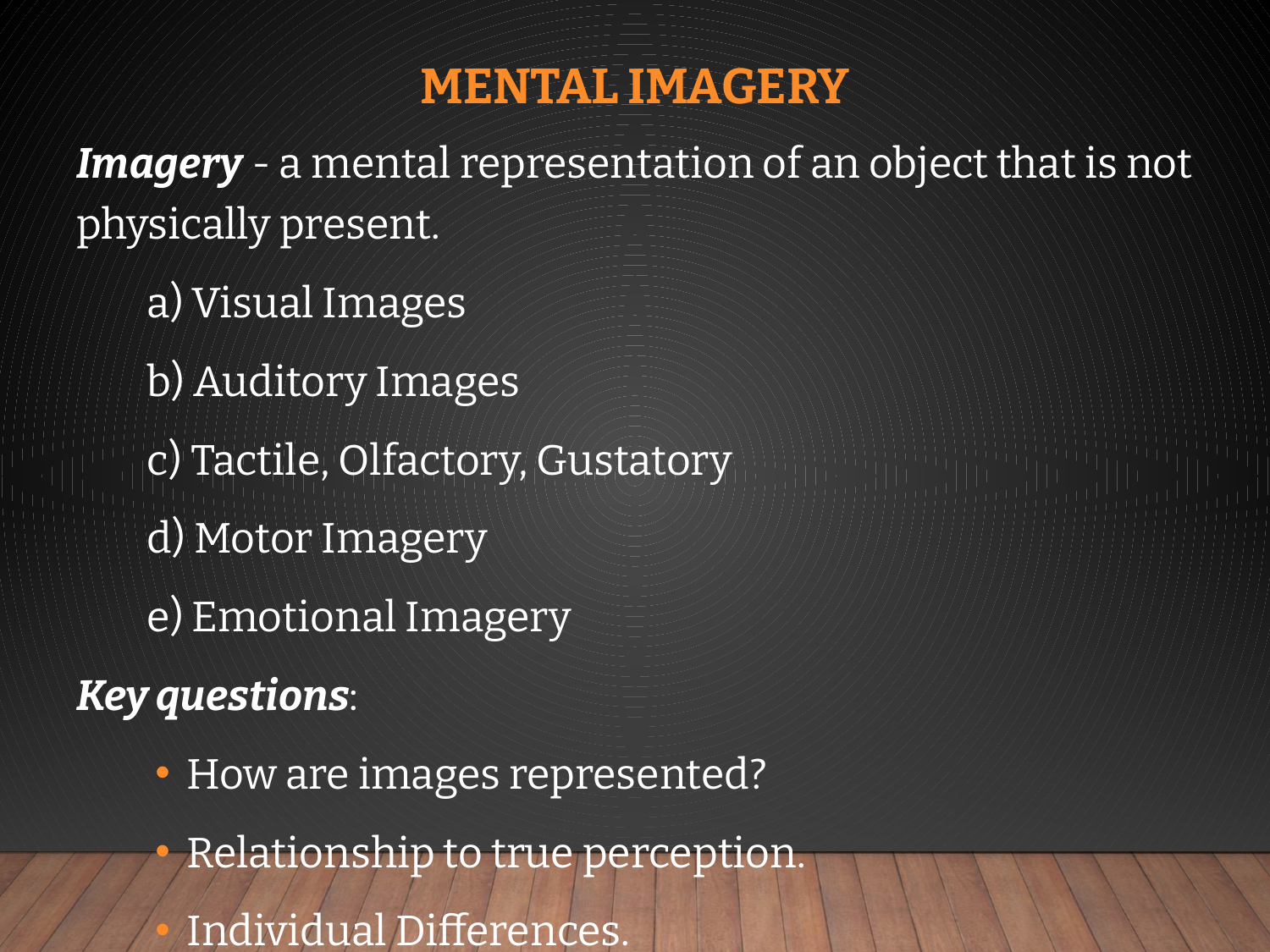

# Mental Imagery
Imagery - a mental representation of an object that is not physically present.
a) Visual Images
b) Auditory Images
c) Tactile, Olfactory, Gustatory
d) Motor Imagery
e) Emotional Imagery
Key questions:
How are images represented?
Relationship to true perception.
Individual Differences.